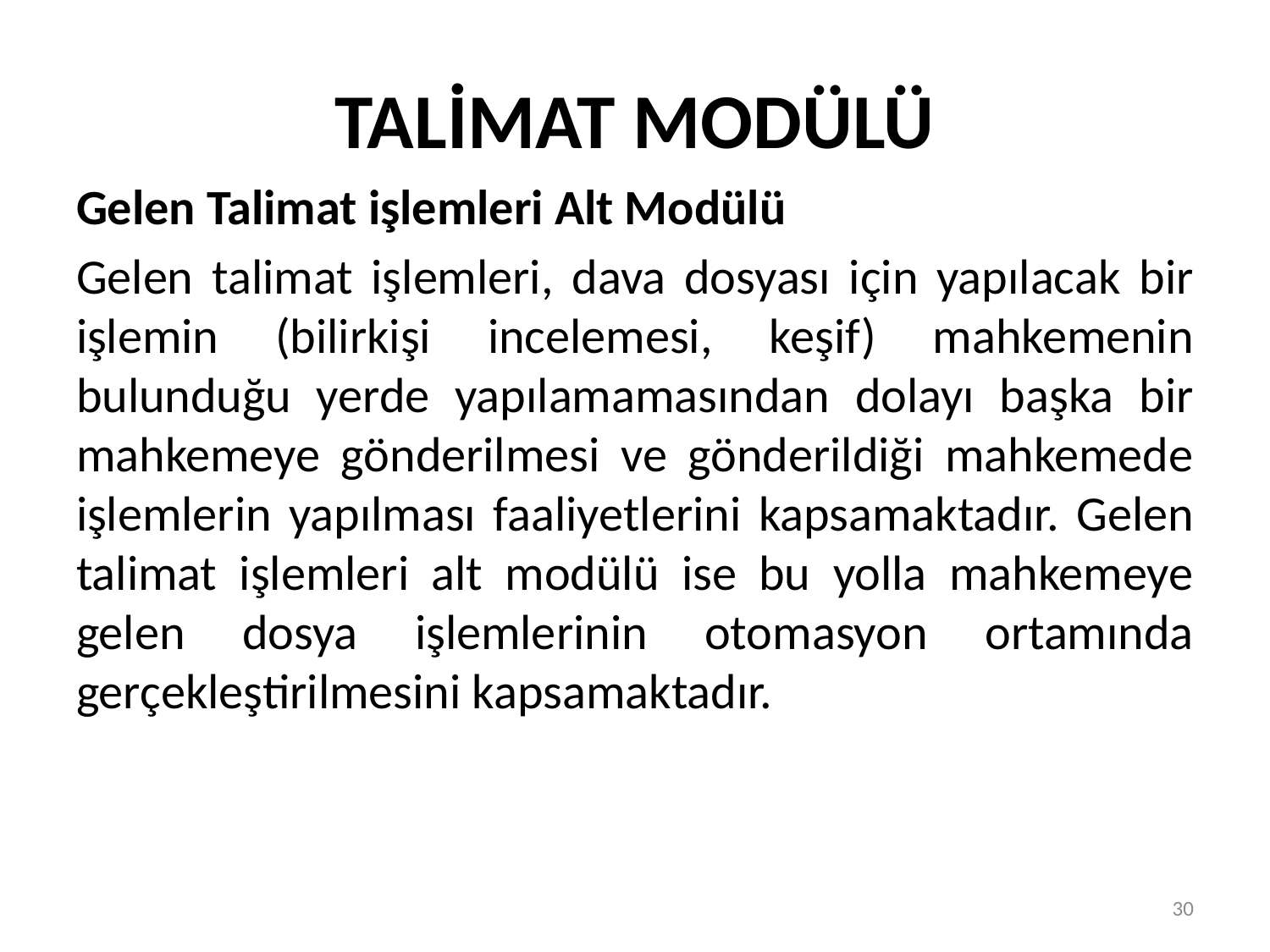

# TALİMAT MODÜLÜ
Gelen Talimat işlemleri Alt Modülü
Gelen talimat işlemleri, dava dosyası için yapılacak bir işlemin (bilirkişi incelemesi, keşif) mahkemenin bulunduğu yerde yapılamamasından dolayı başka bir mahkemeye gönderilmesi ve gönderildiği mahkemede işlemlerin yapılması faaliyetlerini kapsamaktadır. Gelen talimat işlemleri alt modülü ise bu yolla mahkemeye gelen dosya işlemlerinin otomasyon ortamında gerçekleştirilmesini kapsamaktadır.
30